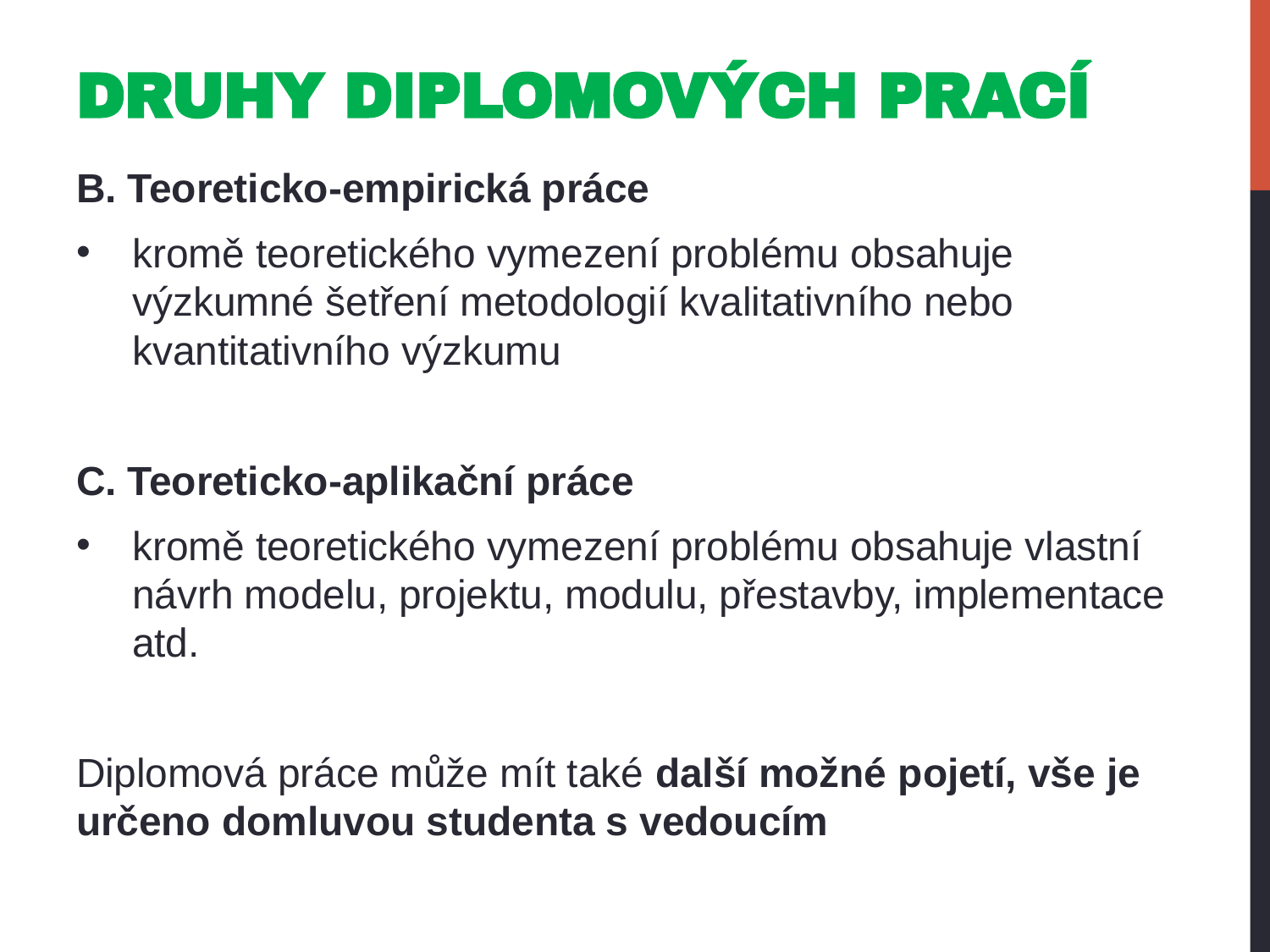

# Druhy diplomových prací
B. Teoreticko-empirická práce
kromě teoretického vymezení problému obsahuje výzkumné šetření metodologií kvalitativního nebo kvantitativního výzkumu

C. Teoreticko-aplikační práce
kromě teoretického vymezení problému obsahuje vlastní návrh modelu, projektu, modulu, přestavby, implementace atd.

Diplomová práce může mít také další možné pojetí, vše je určeno domluvou studenta s vedoucím